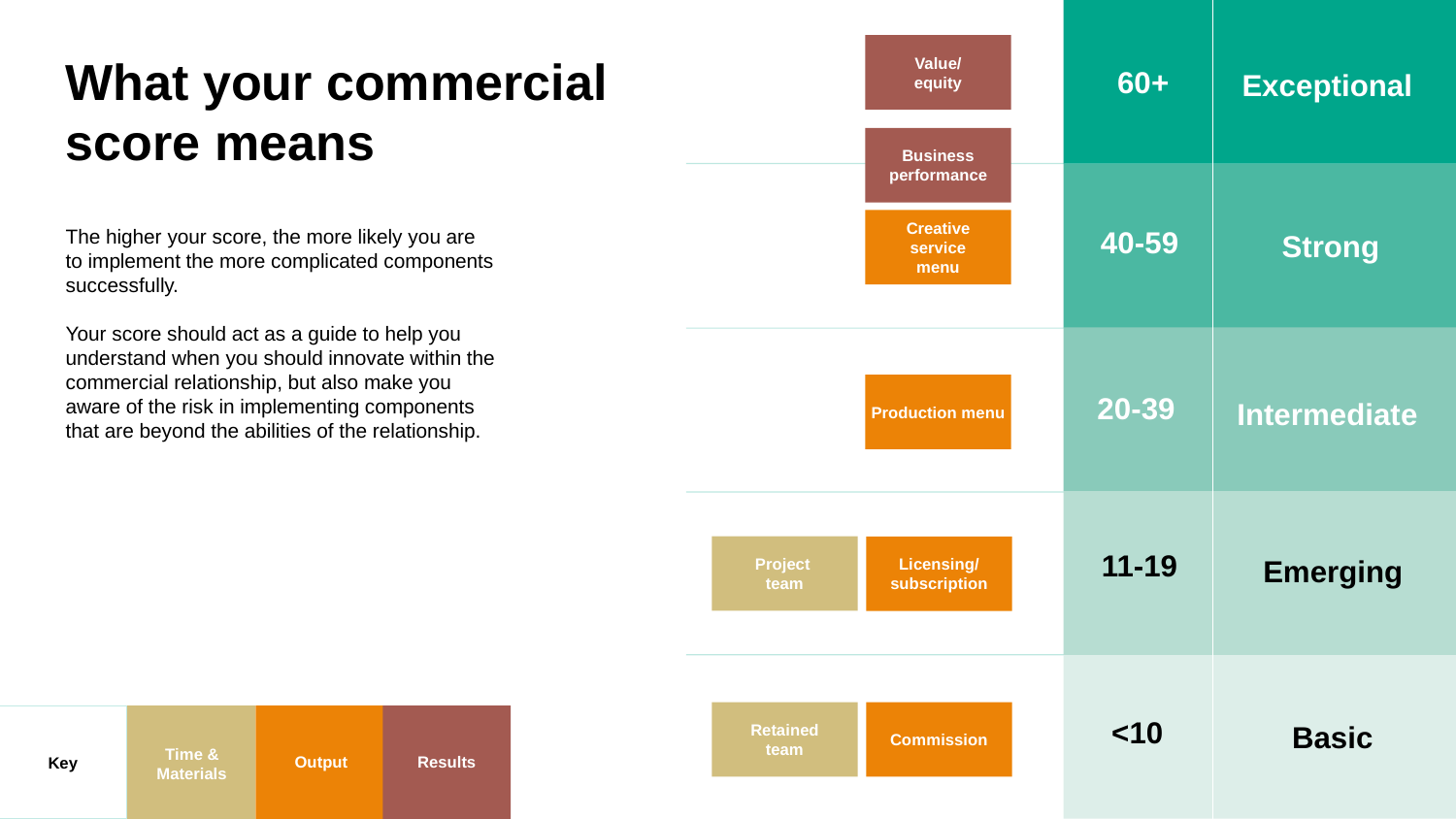

60+
Exceptional

40-59
Strong

20-39
Intermediate
11-19

Emerging
<10
Basic
Value/
equity
What your commercial score means
Business
performance
Creative
service
menu
The higher your score, the more likely you are to implement the more complicated components successfully.

Your score should act as a guide to help you understand when you should innovate within the commercial relationship, but also make you aware of the risk in implementing components that are beyond the abilities of the relationship.
Production menu
Project
team
Licensing/
subscription
Retained
team
Commission

Key
Time & Materials
Output
Results